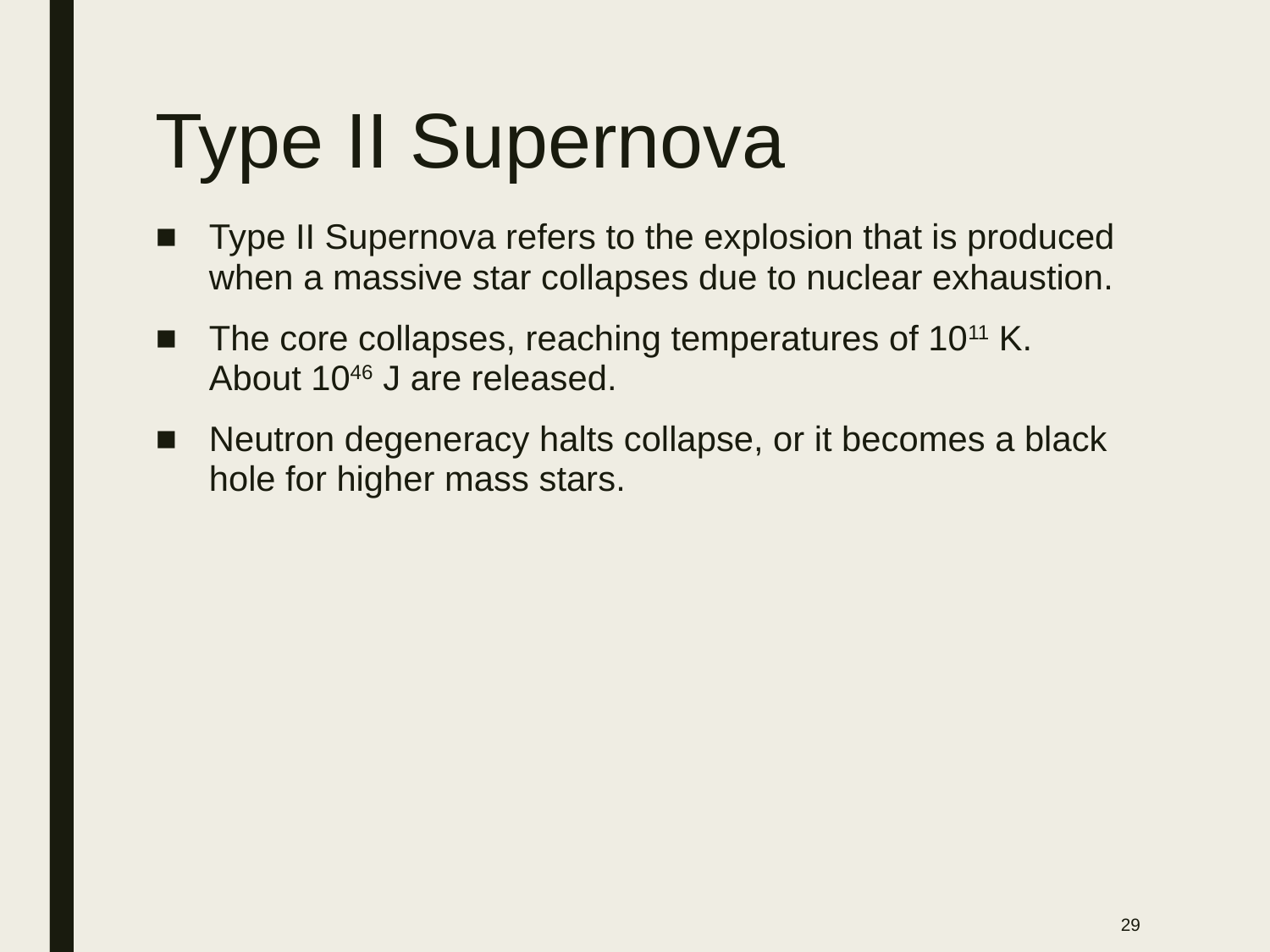

# Type II Supernova
Type II Supernova refers to the explosion that is produced when a massive star collapses due to nuclear exhaustion.
The core collapses, reaching temperatures of 1011 K. About 1046 J are released.
Neutron degeneracy halts collapse, or it becomes a black hole for higher mass stars.
29